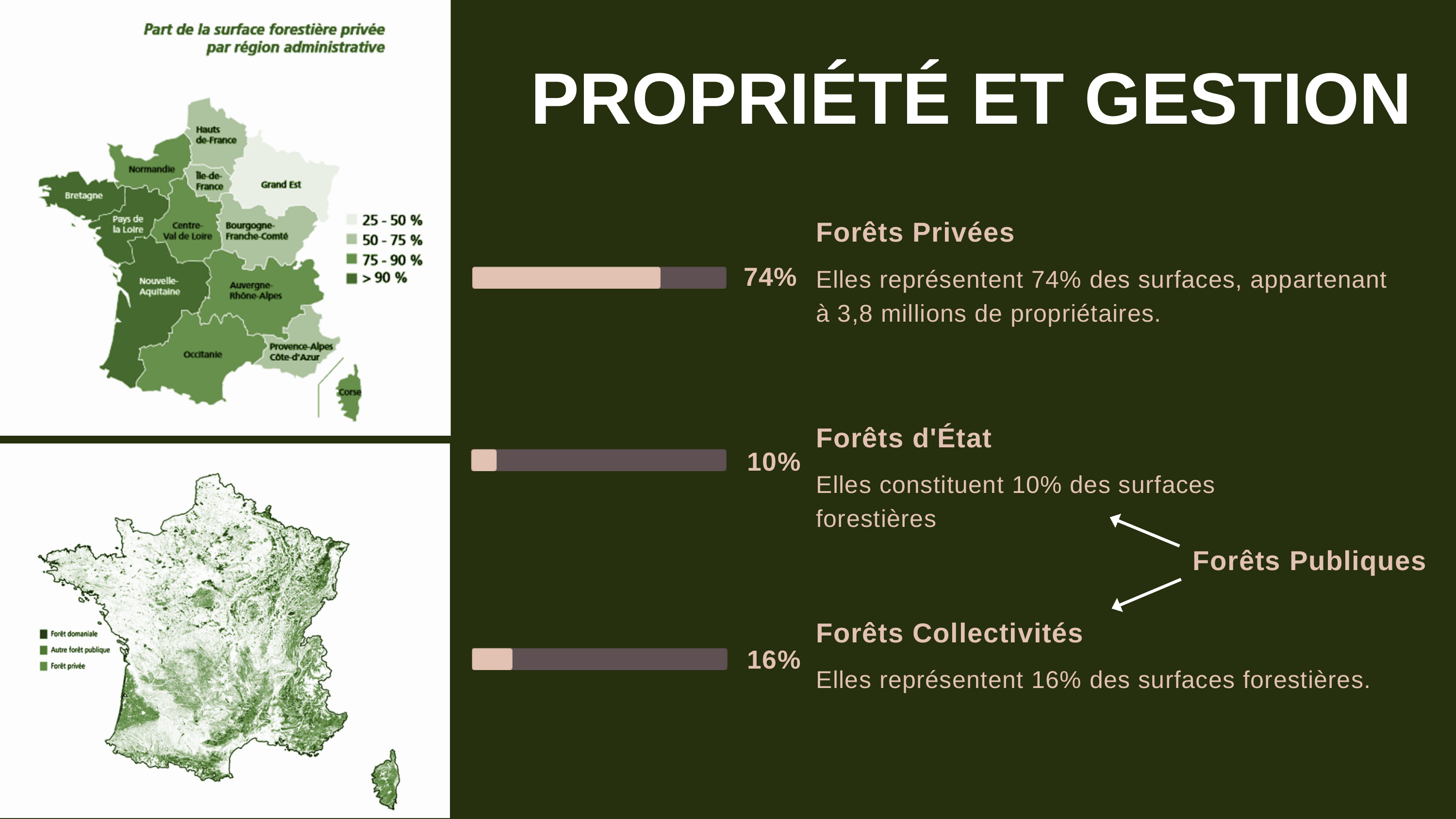

PROPRIÉTÉ ET GESTION

Forêts Privées

Elles représentent 74% des surfaces, appartenant à 3,8 millions de propriétaires.

74%

Forêts d'État

Elles constituent 10% des surfaces forestières

10%

Forêts Publiques

Forêts Collectivités

Elles représentent 16% des surfaces forestières.

16%